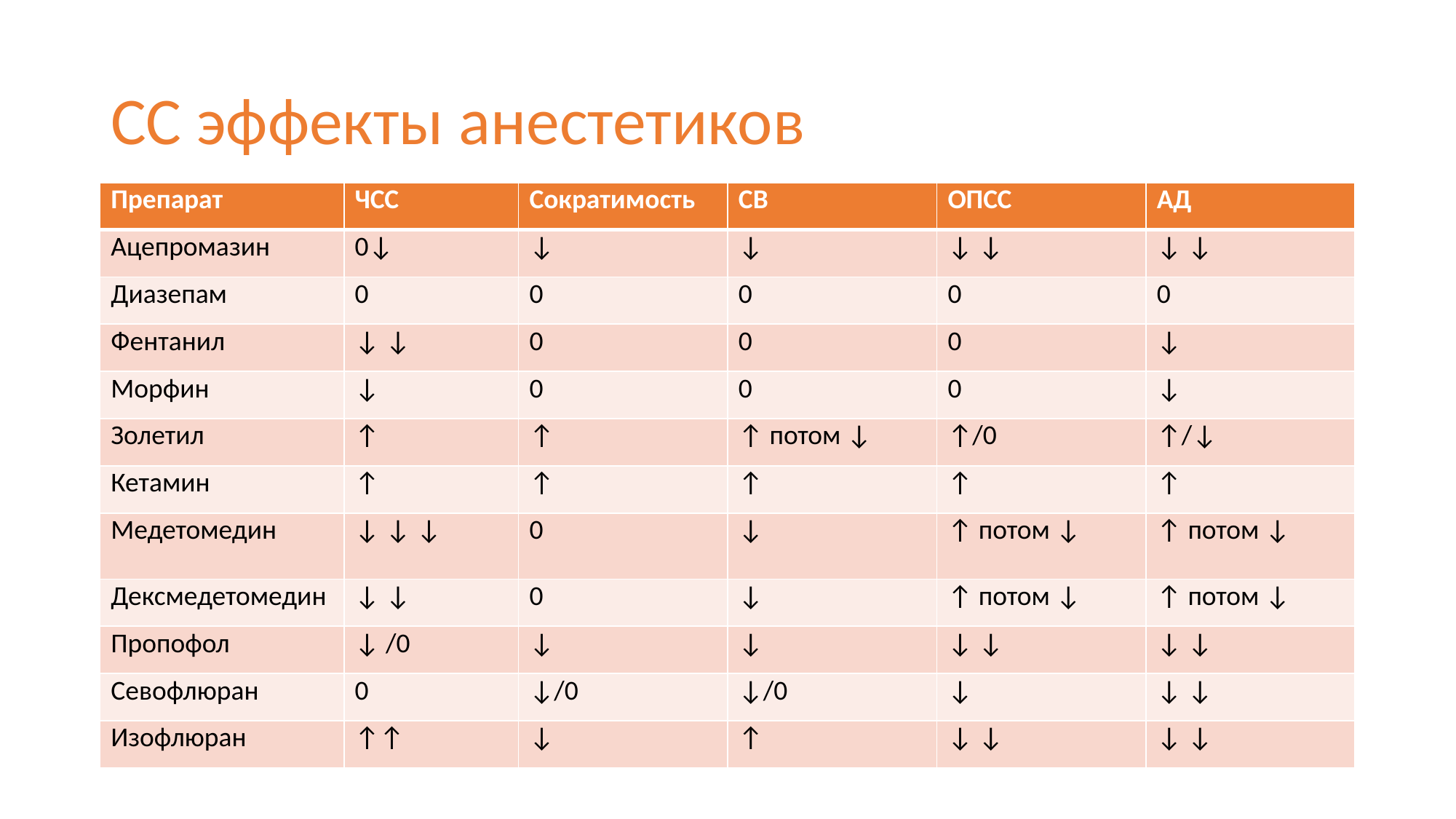

# СС эффекты анестетиков
| Препарат | ЧСС | Сократимость | СВ | ОПСС | АД |
| --- | --- | --- | --- | --- | --- |
| Ацепромазин | 0↓ | ↓ | ↓ | ↓ ↓ | ↓ ↓ |
| Диазепам | 0 | 0 | 0 | 0 | 0 |
| Фентанил | ↓ ↓ | 0 | 0 | 0 | ↓ |
| Морфин | ↓ | 0 | 0 | 0 | ↓ |
| Золетил | ↑ | ↑ | ↑ потом ↓ | ↑/0 | ↑/↓ |
| Кетамин | ↑ | ↑ | ↑ | ↑ | ↑ |
| Медетомедин | ↓ ↓ ↓ | 0 | ↓ | ↑ потом ↓ | ↑ потом ↓ |
| Дексмедетомедин | ↓ ↓ | 0 | ↓ | ↑ потом ↓ | ↑ потом ↓ |
| Пропофол | ↓ /0 | ↓ | ↓ | ↓ ↓ | ↓ ↓ |
| Севофлюран | 0 | ↓/0 | ↓/0 | ↓ | ↓ ↓ |
| Изофлюран | ↑↑ | ↓ | ↑ | ↓ ↓ | ↓ ↓ |